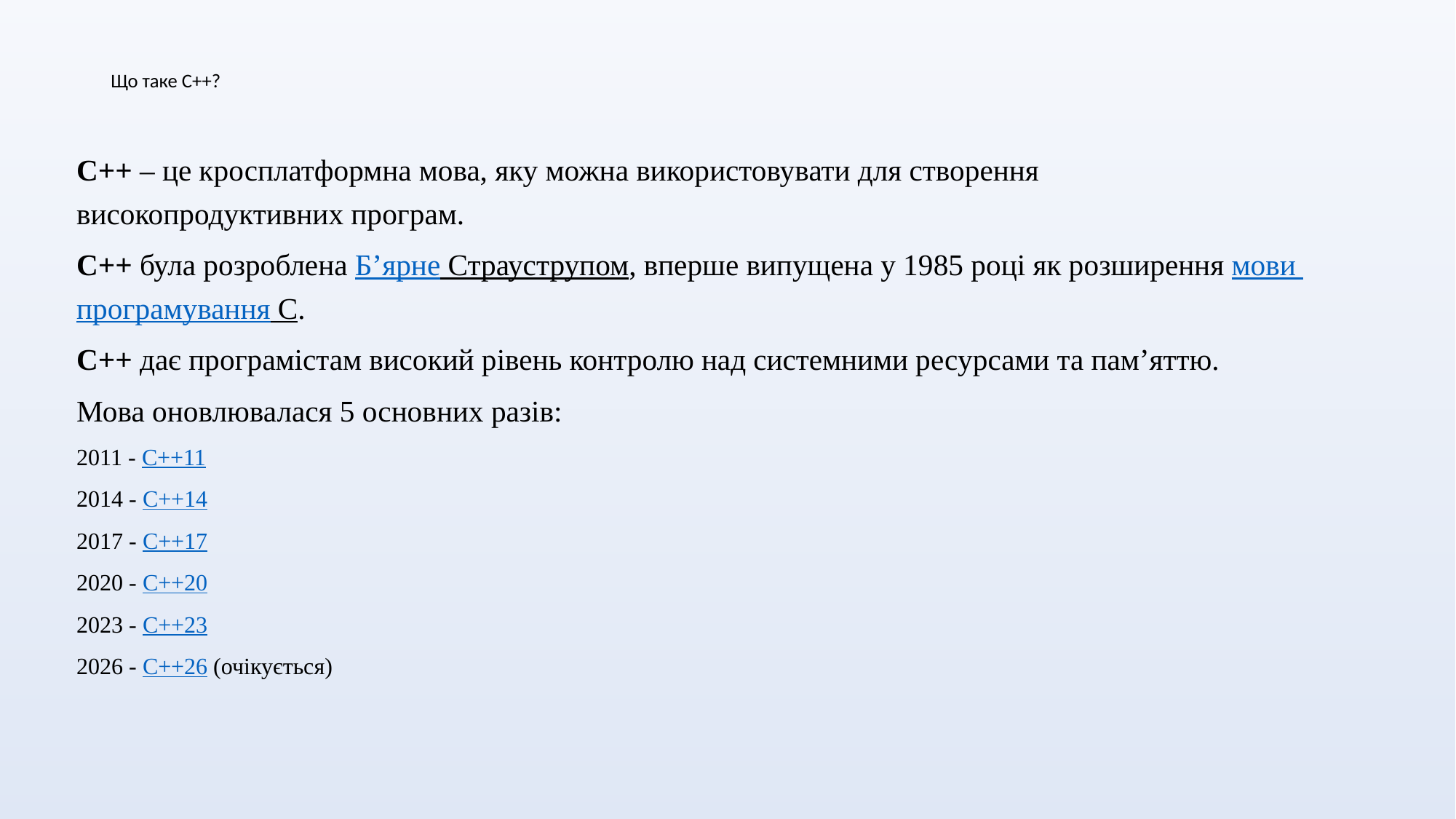

# Що таке C++?
C++ – це кросплатформна мова, яку можна використовувати для створення високопродуктивних програм.
C++ була розроблена Б’ярне Страуструпом, вперше випущена у 1985 році як розширення мови програмування C.
C++ дає програмістам високий рівень контролю над системними ресурсами та пам’яттю.
Мова оновлювалася 5 основних разів:
2011 - C++11
2014 - C++14
2017 - C++17
2020 - C++20
2023 - C++23
2026 - C++26 (очікується)